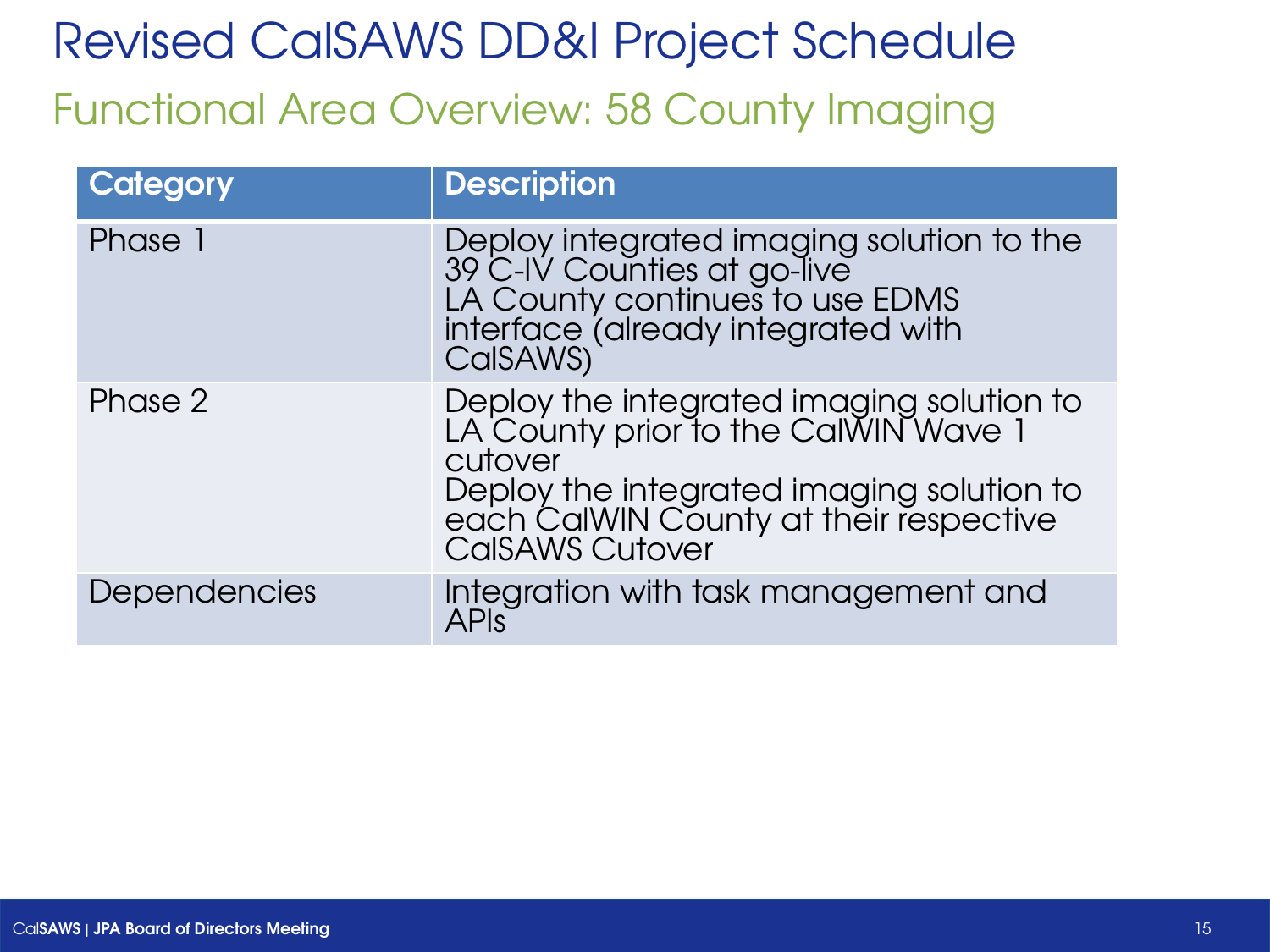

# Revised CalSAWS DD&I Project Schedule
Functional Area Overview: 58 County Imaging
| Category | Description |
| --- | --- |
| Phase 1 | Deploy integrated imaging solution to the 39 C-IV Counties at go-live LA County continues to use EDMS interface (already integrated with CalSAWS) |
| Phase 2 | Deploy the integrated imaging solution to LA County prior to the CalWIN Wave 1 cutover Deploy the integrated imaging solution to each CalWIN County at their respective CalSAWS Cutover |
| Dependencies | Integration with task management and APIs |